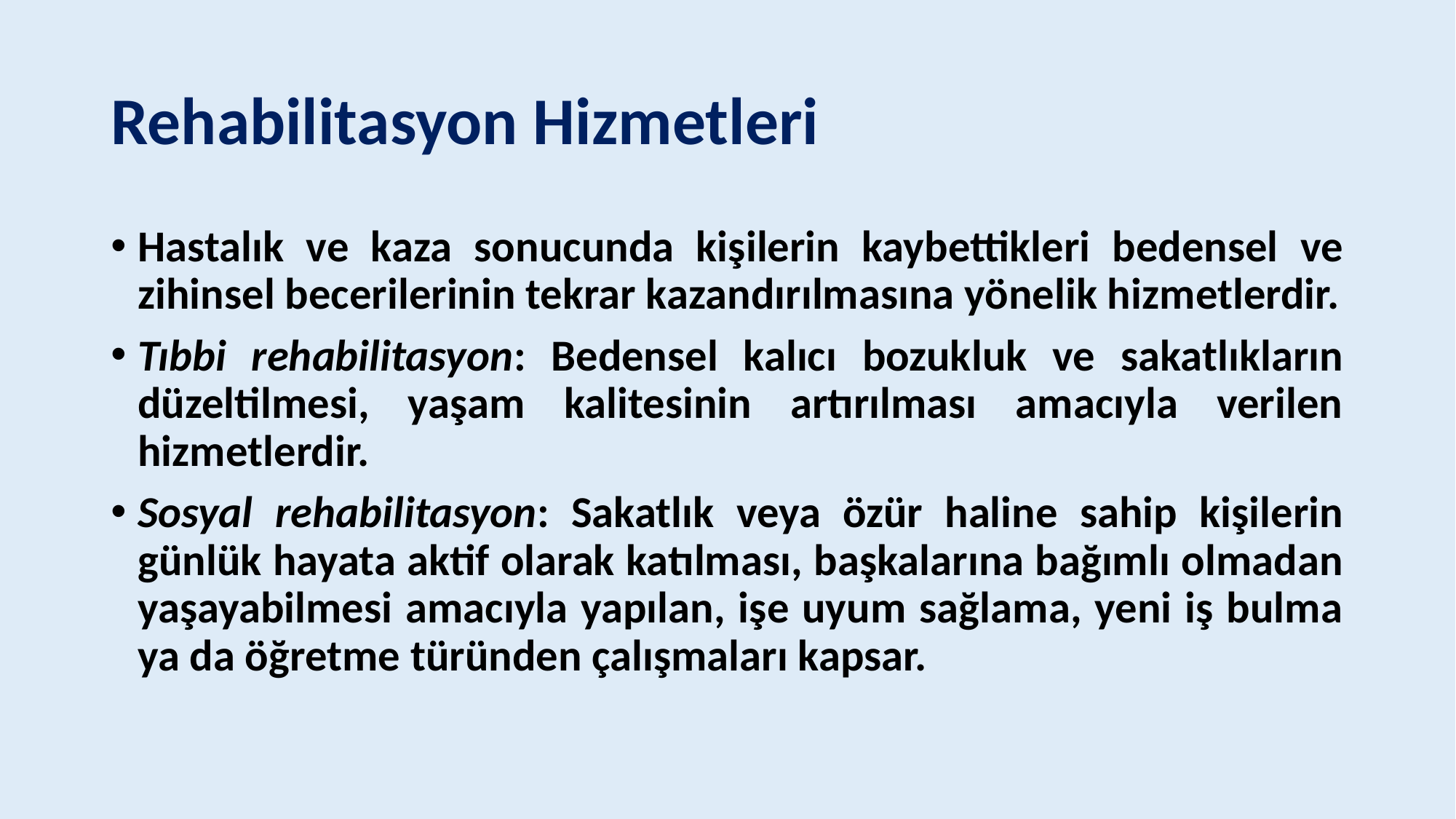

# Rehabilitasyon Hizmetleri
Hastalık ve kaza sonucunda kişilerin kaybettikleri bedensel ve zihinsel becerilerinin tekrar kazandırılmasına yönelik hizmetlerdir.
Tıbbi rehabilitasyon: Bedensel kalıcı bozukluk ve sakatlıkların düzeltilmesi, yaşam kalitesinin artırılması amacıyla verilen hizmetlerdir.
Sosyal rehabilitasyon: Sakatlık veya özür haline sahip kişilerin günlük hayata aktif olarak katılması, başkalarına bağımlı olmadan yaşayabilmesi amacıyla yapılan, işe uyum sağlama, yeni iş bulma ya da öğretme türünden çalışmaları kapsar.